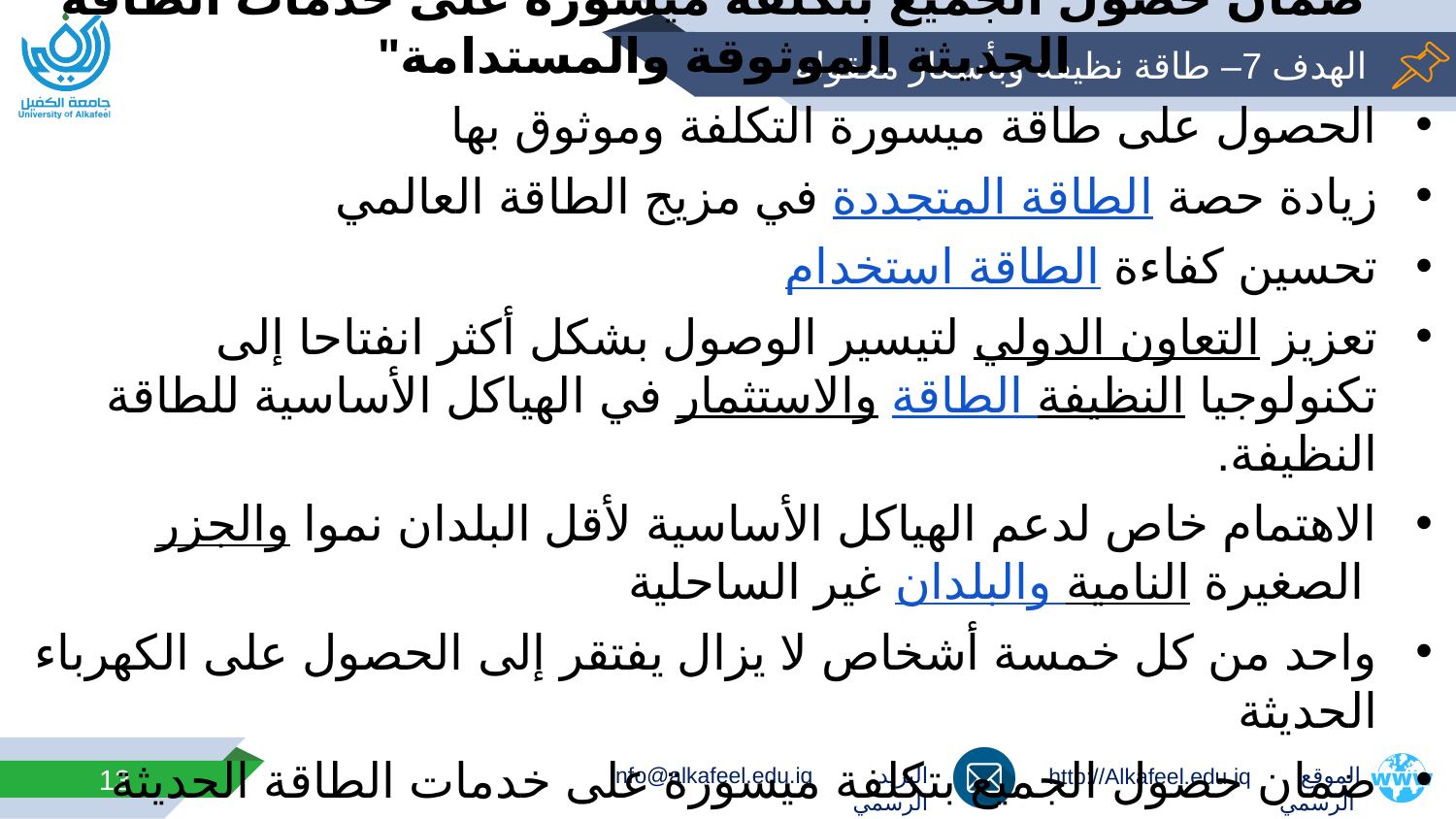

# الهدف 7– طاقة نظيفة وبأسعار معقولة
"ضمان حصول الجميع بتكلفة ميسورة على خدمات الطاقة الحديثة الموثوقة والمستدامة"
الحصول على طاقة ميسورة التكلفة وموثوق بها
زيادة حصة الطاقة المتجددة في مزيج الطاقة العالمي
تحسين كفاءة استخدام الطاقة
تعزيز التعاون الدولي لتيسير الوصول بشكل أكثر انفتاحا إلى تكنولوجيا الطاقة النظيفة والاستثمار في الهياكل الأساسية للطاقة النظيفة.
الاهتمام خاص لدعم الهياكل الأساسية لأقل البلدان نموا والجزر الصغيرة والبلدان النامية غير الساحلية
واحد من كل خمسة أشخاص لا يزال يفتقر إلى الحصول على الكهرباء الحديثة
ضمان حصول الجميع بتكلفة ميسورة على خدمات الطاقة الحديثة الموثوقة
13